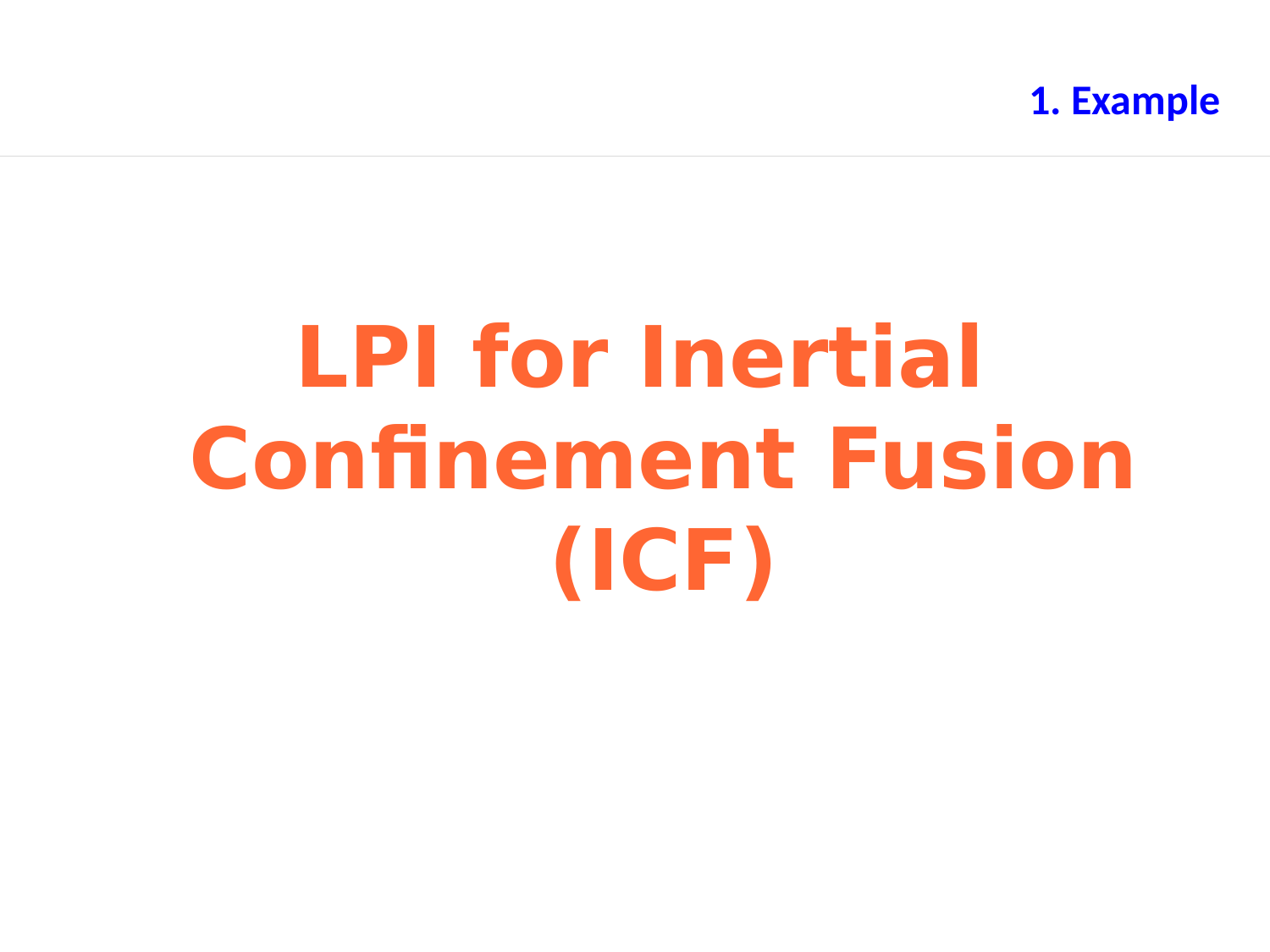

1. Example
# LPI for Inertial Confinement Fusion (ICF)